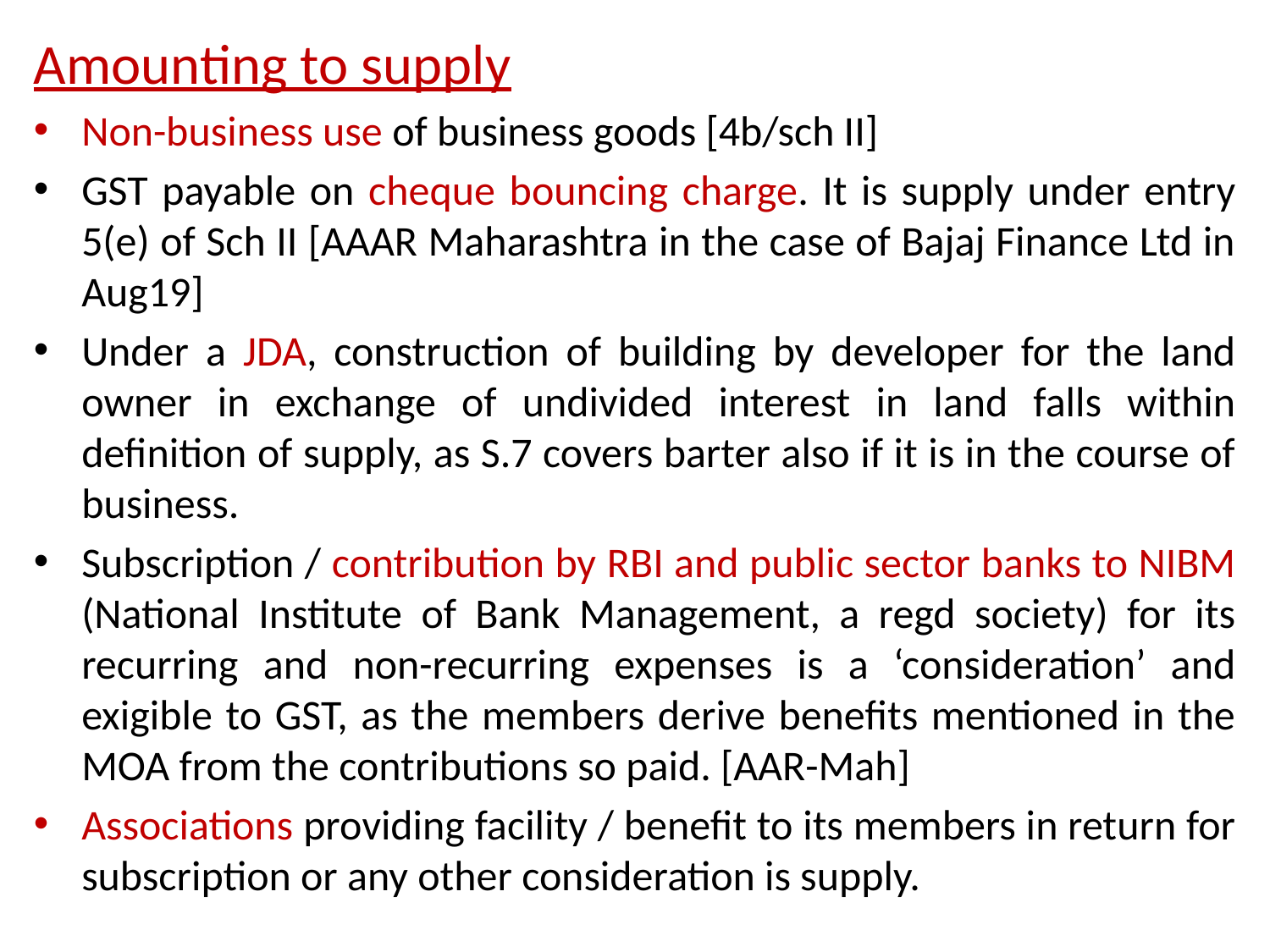

Amounting to supply
Non-business use of business goods [4b/sch II]
GST payable on cheque bouncing charge. It is supply under entry 5(e) of Sch II [AAAR Maharashtra in the case of Bajaj Finance Ltd in Aug19]
Under a JDA, construction of building by developer for the land owner in exchange of undivided interest in land falls within definition of supply, as S.7 covers barter also if it is in the course of business.
Subscription / contribution by RBI and public sector banks to NIBM (National Institute of Bank Management, a regd society) for its recurring and non-recurring expenses is a ‘consideration’ and exigible to GST, as the members derive benefits mentioned in the MOA from the contributions so paid. [AAR-Mah]
Associations providing facility / benefit to its members in return for subscription or any other consideration is supply.